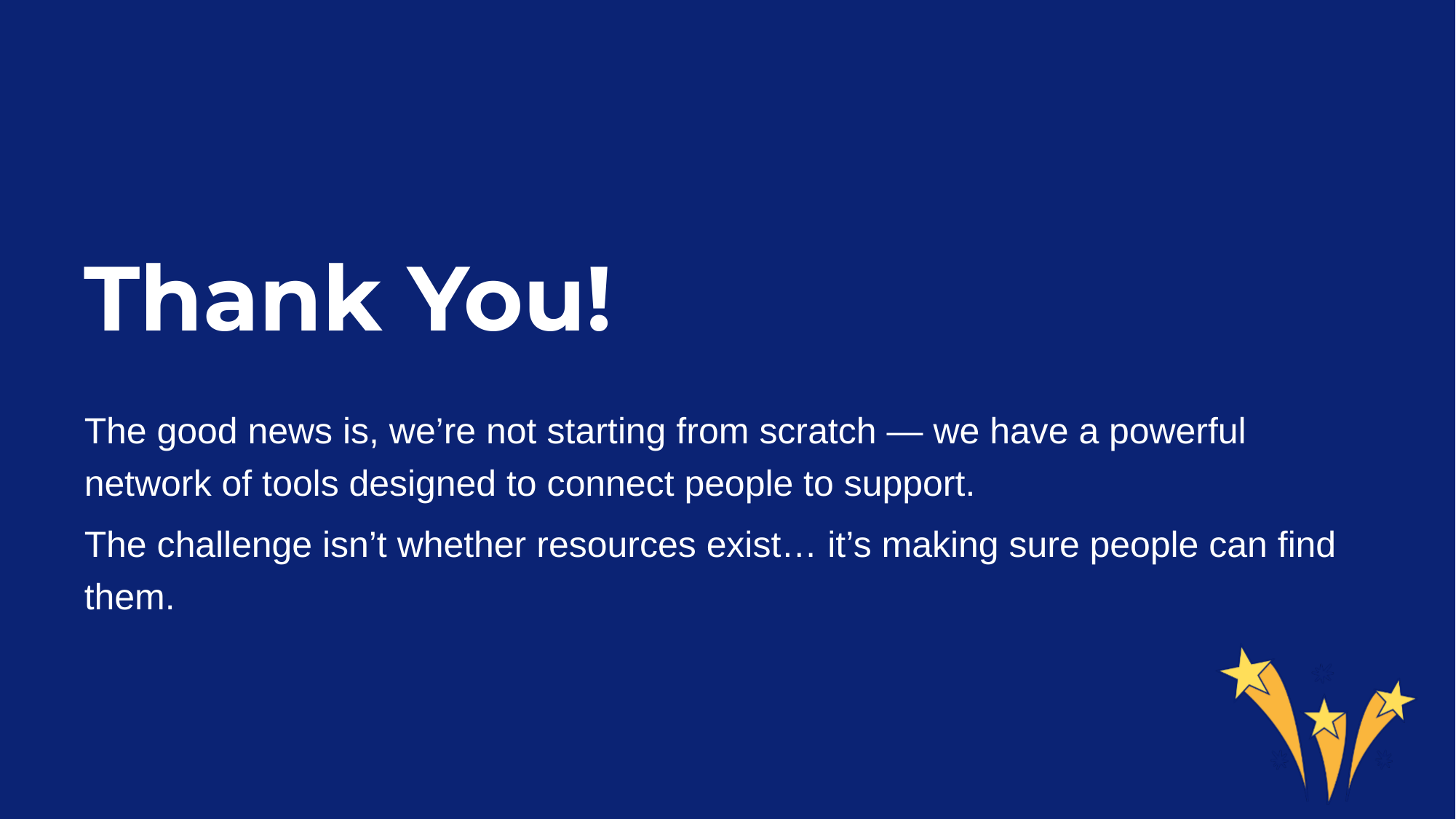

# Thank You!
The good news is, we’re not starting from scratch — we have a powerful network of tools designed to connect people to support.
The challenge isn’t whether resources exist… it’s making sure people can find them.